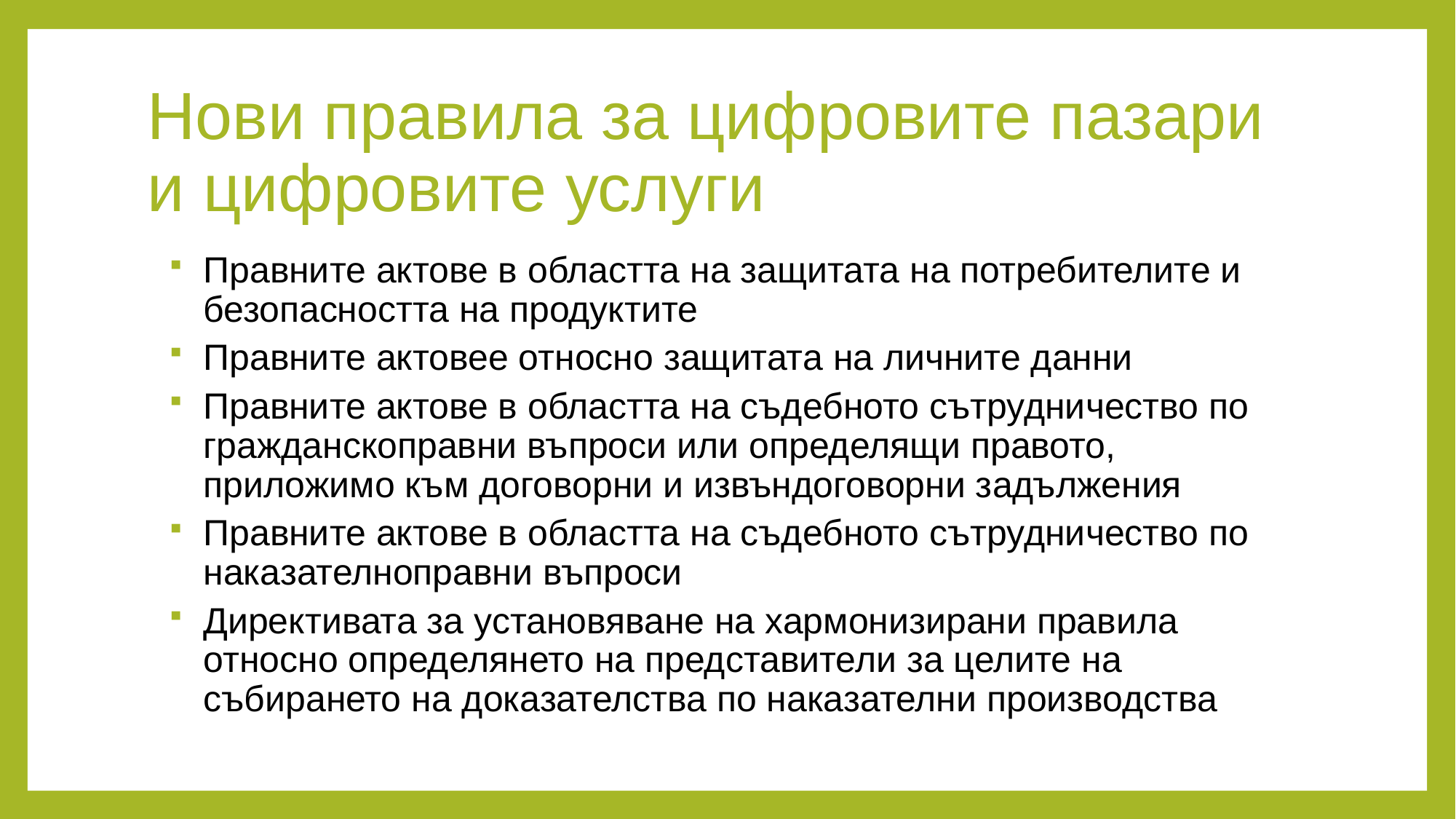

# Нови правила за цифровите пазари и цифровите услуги
Правните актове в областта на защитата на потребителите и безопасността на продуктите
Правните актовее относно защитата на личните данни
Правните актове в областта на съдебното сътрудничество по гражданскоправни въпроси или определящи правото, приложимо към договорни и извъндоговорни задължения
Правните актове в областта на съдебното сътрудничество по наказателноправни въпроси
Директивата за установяване на хармонизирани правила относно определянето на представители за целите на събирането на доказателства по наказателни производства